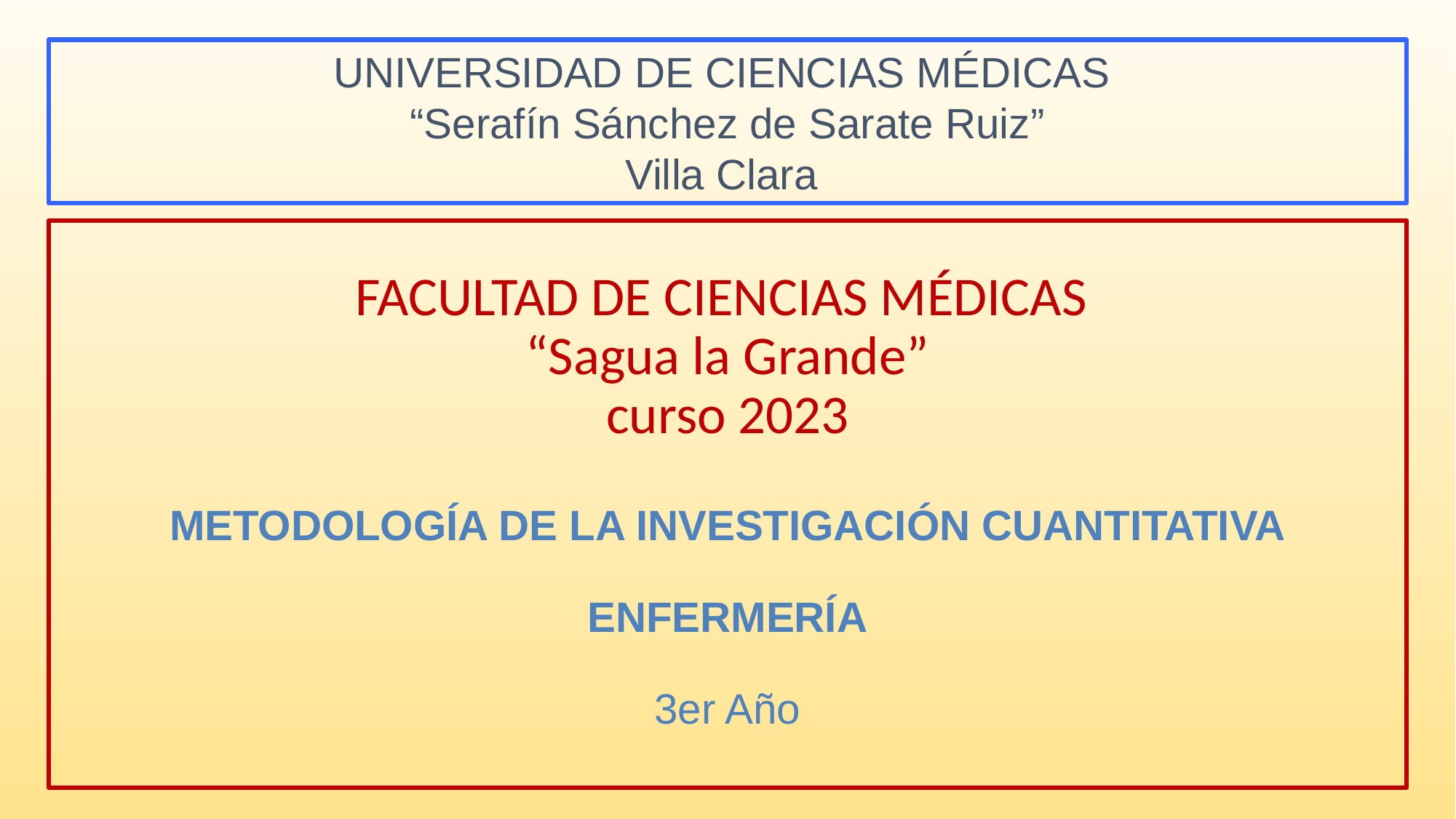

UNIVERSIDAD DE CIENCIAS MÉDICAS
“Serafín Sánchez de Sarate Ruiz”
Villa Clara
# FACULTAD DE CIENCIAS MÉDICAS “Sagua la Grande” curso 2023 METODOLOGÍA DE LA INVESTIGACIÓN CUANTITATIVA ENFERMERÍA 3er Año